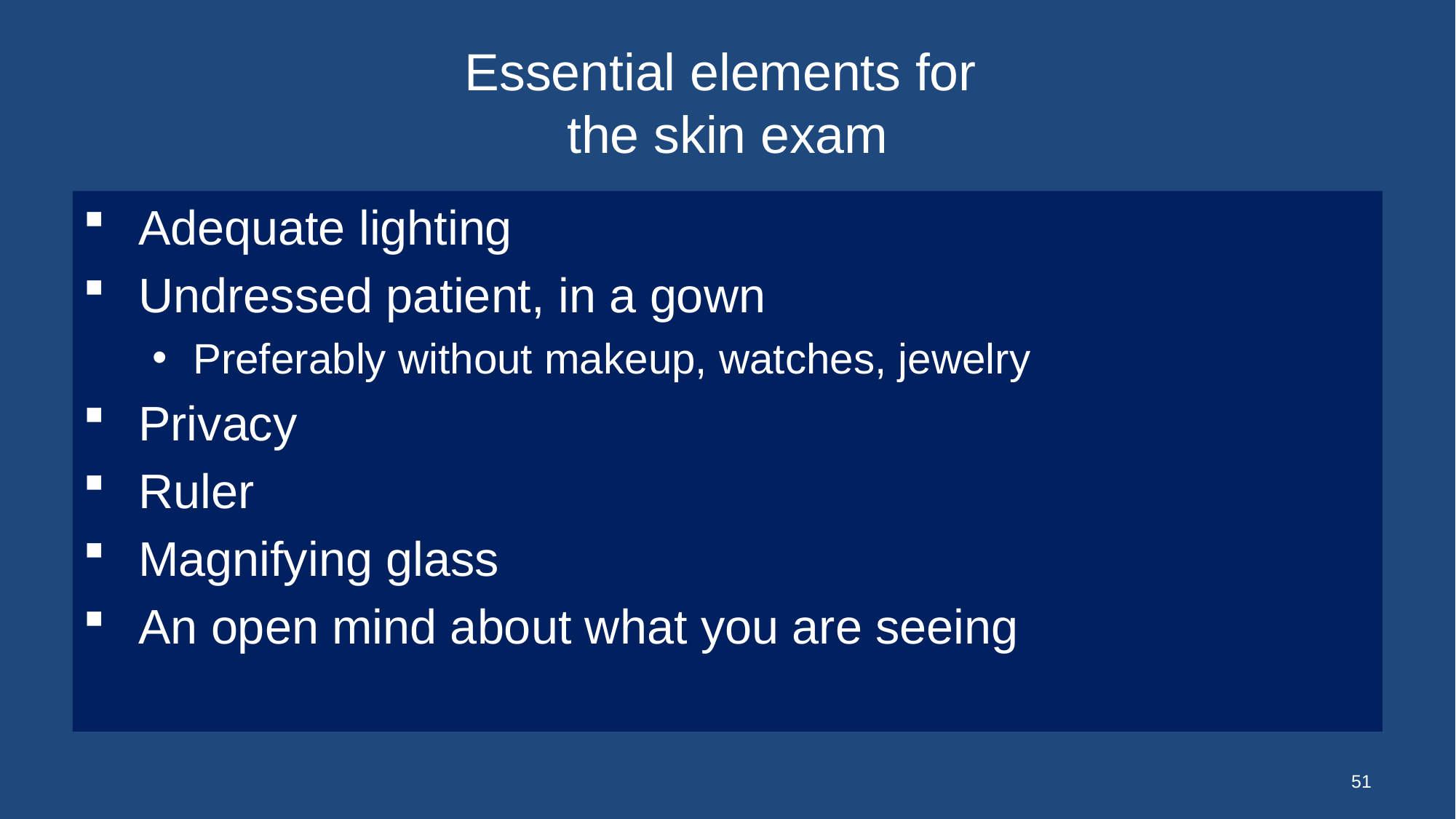

# Essential elements for the skin exam
Adequate lighting
Undressed patient, in a gown
Preferably without makeup, watches, jewelry
Privacy
Ruler
Magnifying glass
An open mind about what you are seeing
51